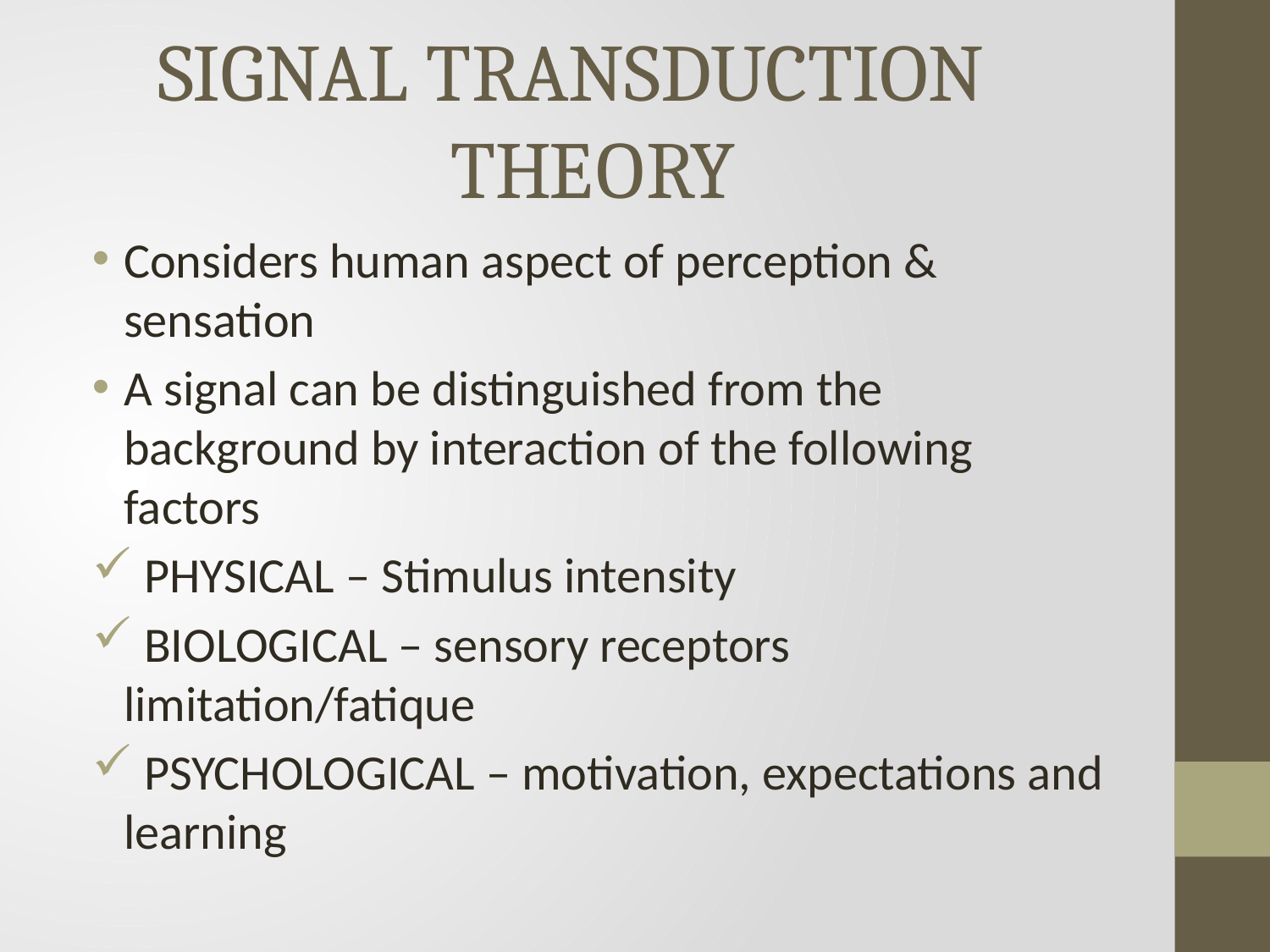

# SIGNAL TRANSDUCTION    THEORY
Considers human aspect of perception & sensation
A signal can be distinguished from the background by interaction of the following factors
 PHYSICAL – Stimulus intensity
 BIOLOGICAL – sensory receptors limitation/fatique
 PSYCHOLOGICAL – motivation, expectations and learning